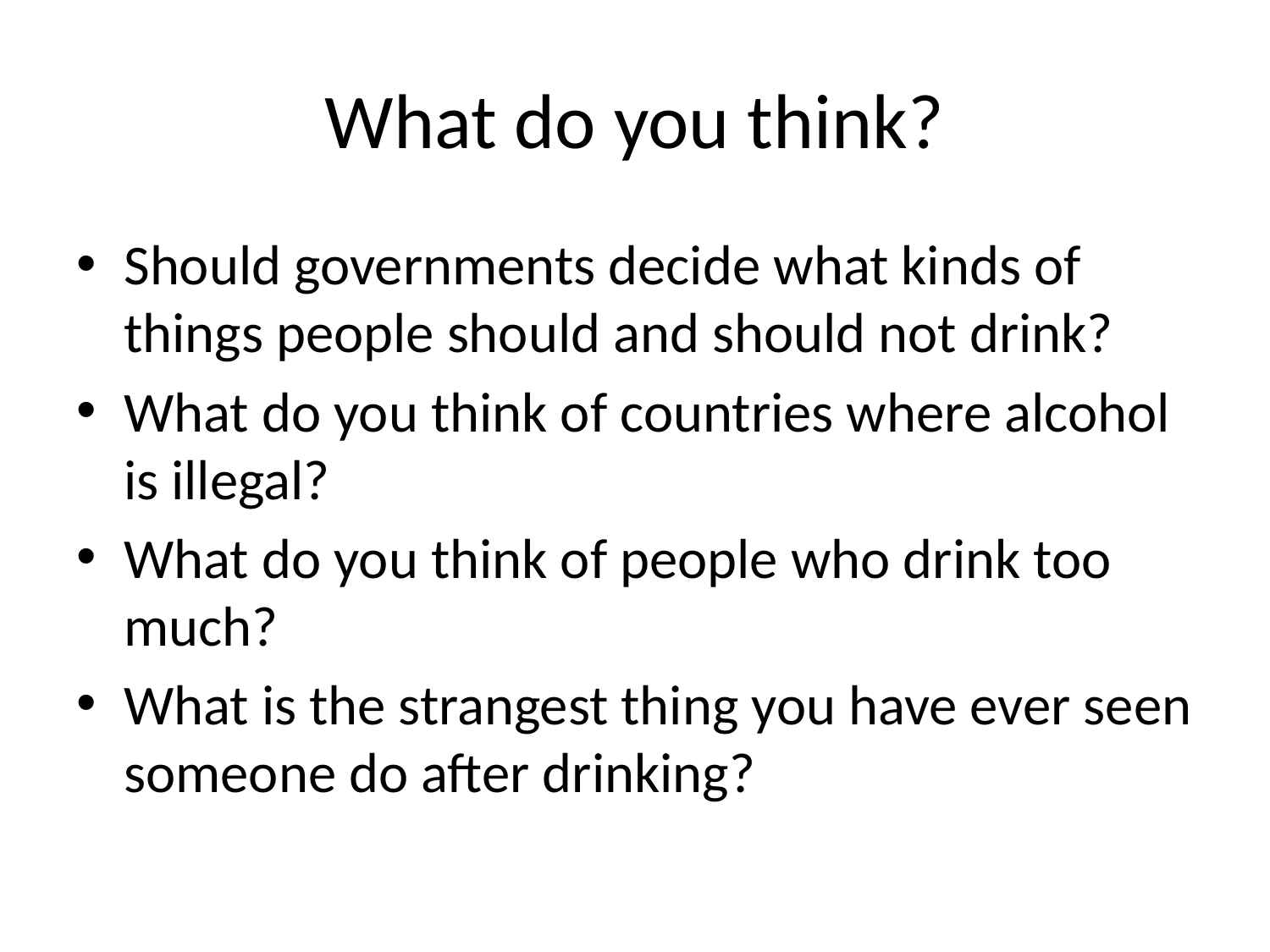

# What do you think?
Should governments decide what kinds of things people should and should not drink?
What do you think of countries where alcohol is illegal?
What do you think of people who drink too much?
What is the strangest thing you have ever seen someone do after drinking?